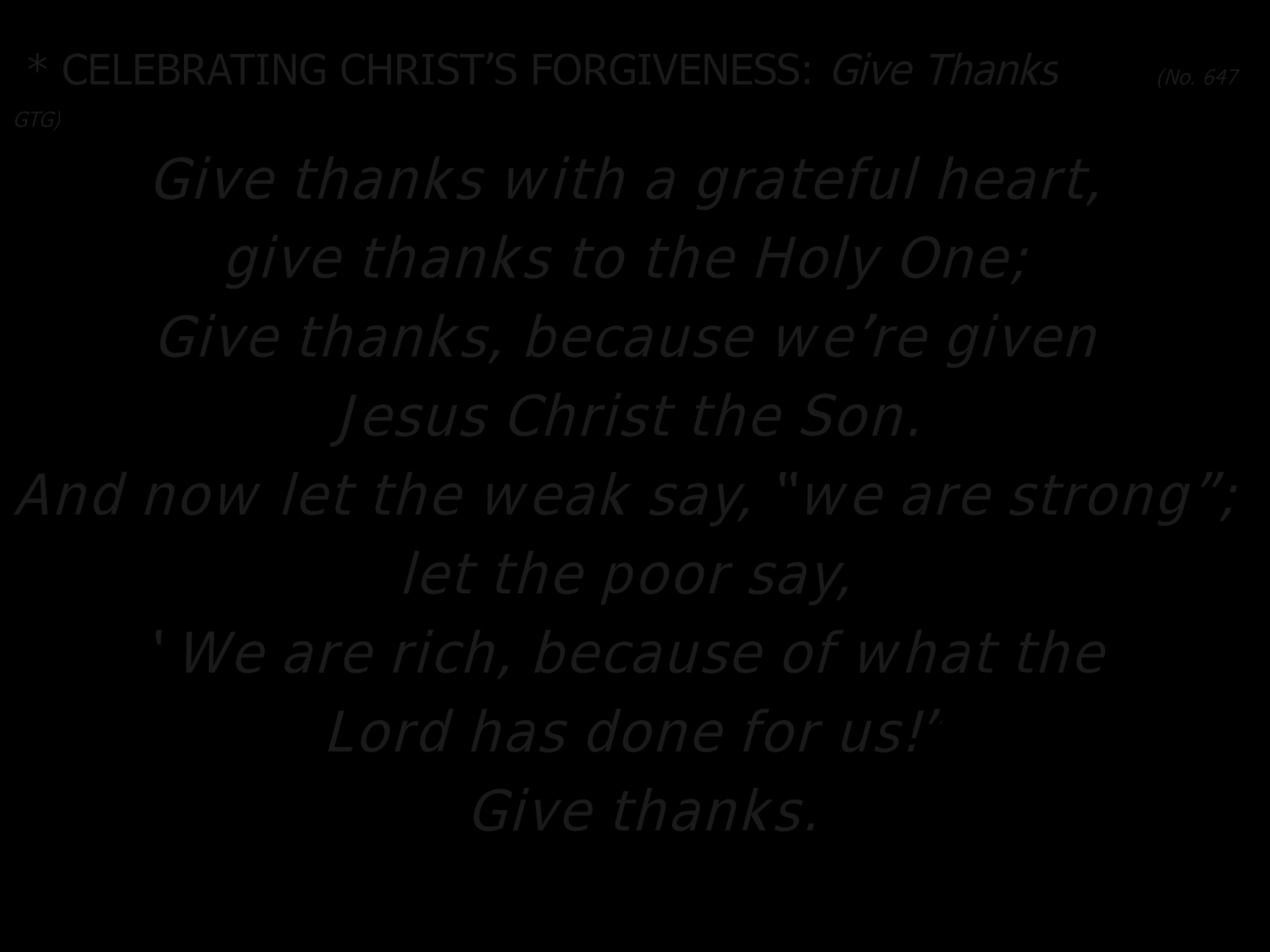

* CELEBRATING CHRIST’S FORGIVENESS: Give Thanks	(No. 647  GTG)
Give thanks with a grateful heart,
give thanks to the Holy One;
Give thanks, because we’re given
Jesus Christ the Son.
And now let the weak say, “we are strong”;
let the poor say,
“We are rich, because of what the
Lord has done for us!”
 Give thanks.